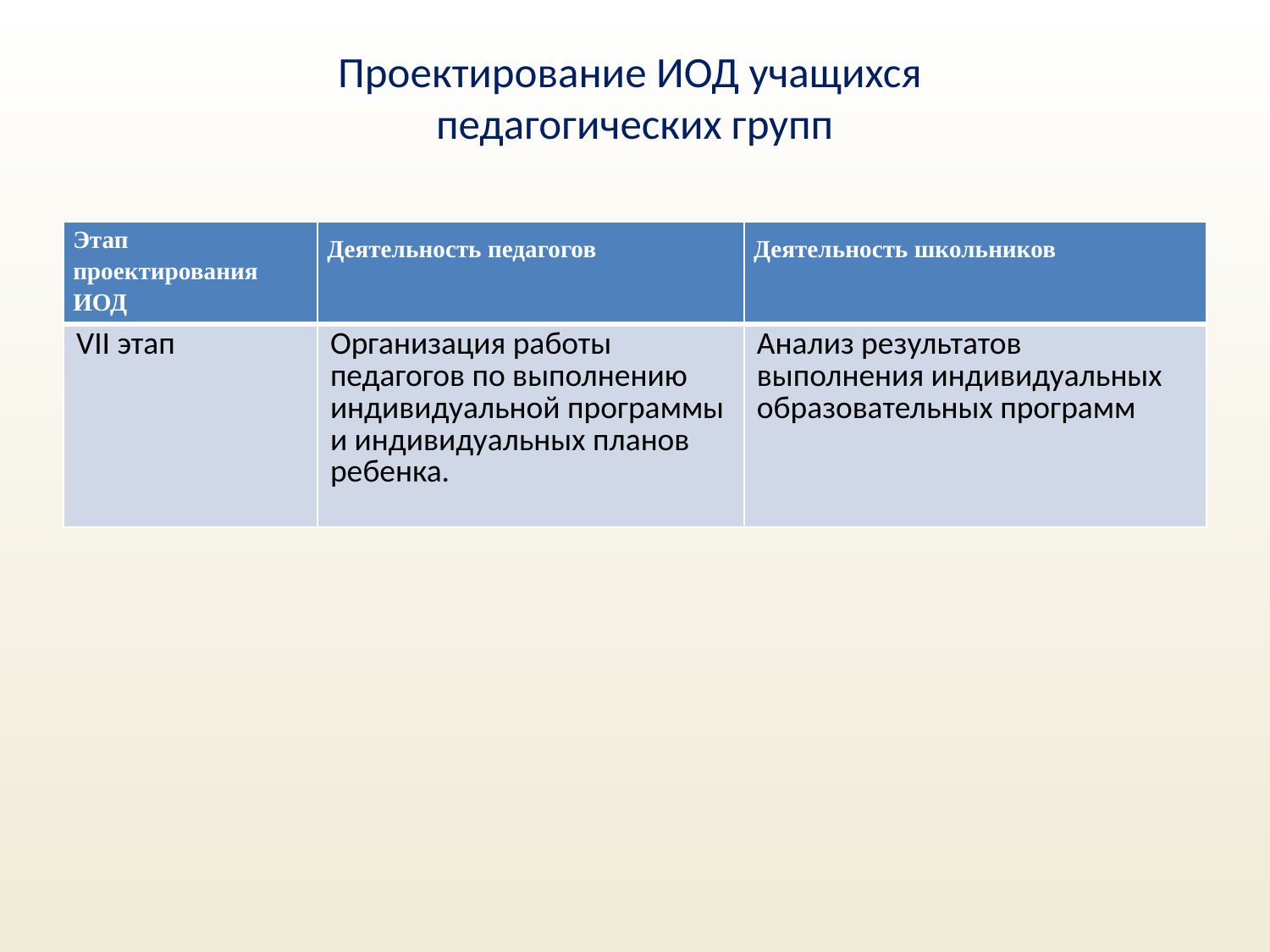

# Проектирование ИОД учащихся педагогических групп
| Этап проектирования ИОД | Деятельность педагогов | Деятельность школьников |
| --- | --- | --- |
| VII этап | Организация работы педагогов по выполнению индивидуальной программы и индивидуальных планов ребенка. | Анализ результатов выполнения индивидуальных образовательных программ |